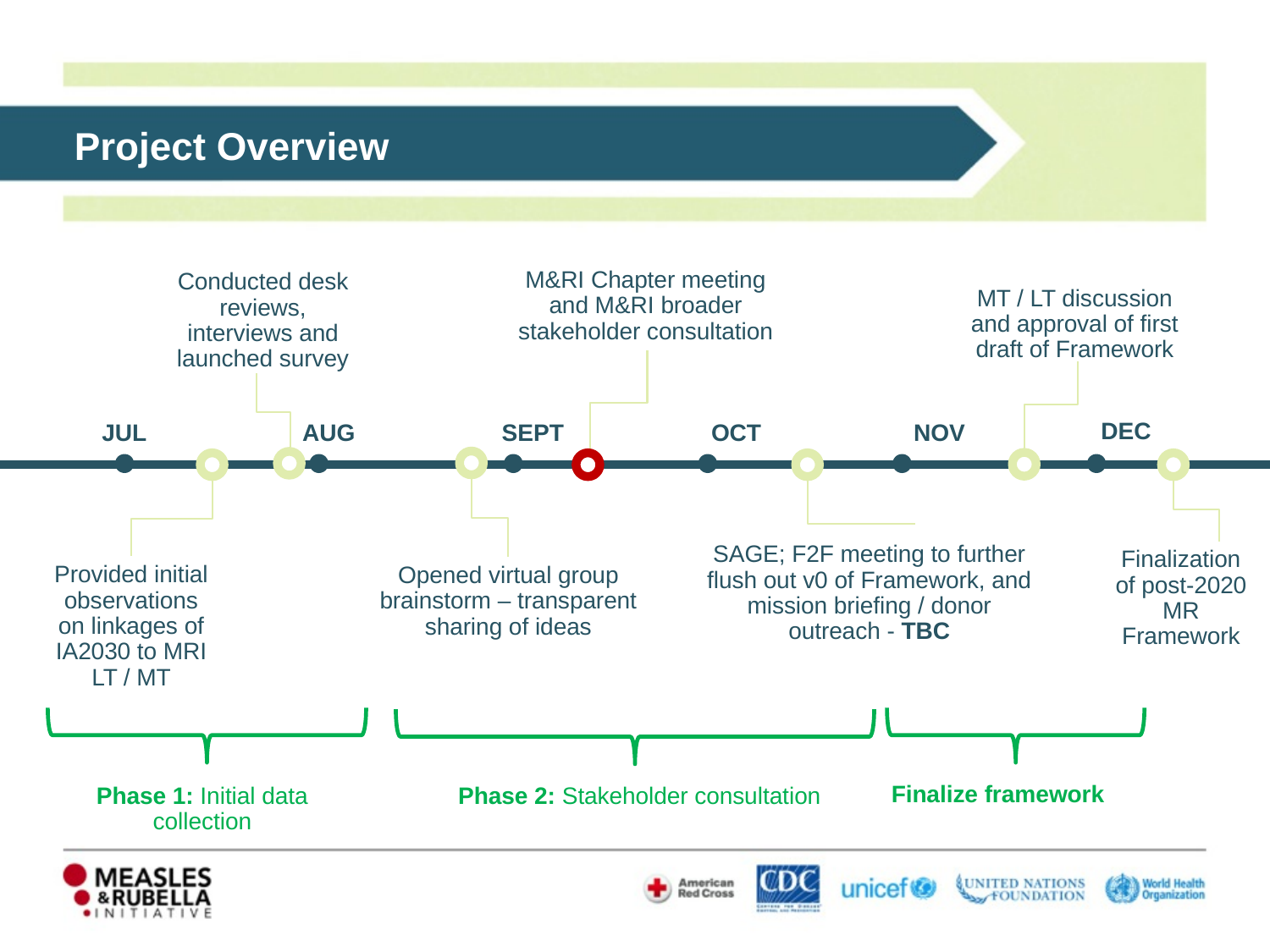

Project Overview
M&RI Chapter meeting and M&RI broader stakeholder consultation
Conducted desk reviews, interviews and launched survey
MT / LT discussion and approval of first draft of Framework

DEC
JUL
AUG
SEPT
OCT
NOV

SAGE; F2F meeting to further flush out v0 of Framework, and mission briefing / donor outreach - TBC
Finalization of post-2020 MR Framework
Provided initial observations on linkages of IA2030 to MRI LT / MT
Opened virtual group brainstorm – transparent sharing of ideas

Finalize framework
Phase 1: Initial data collection
Phase 2: Stakeholder consultation